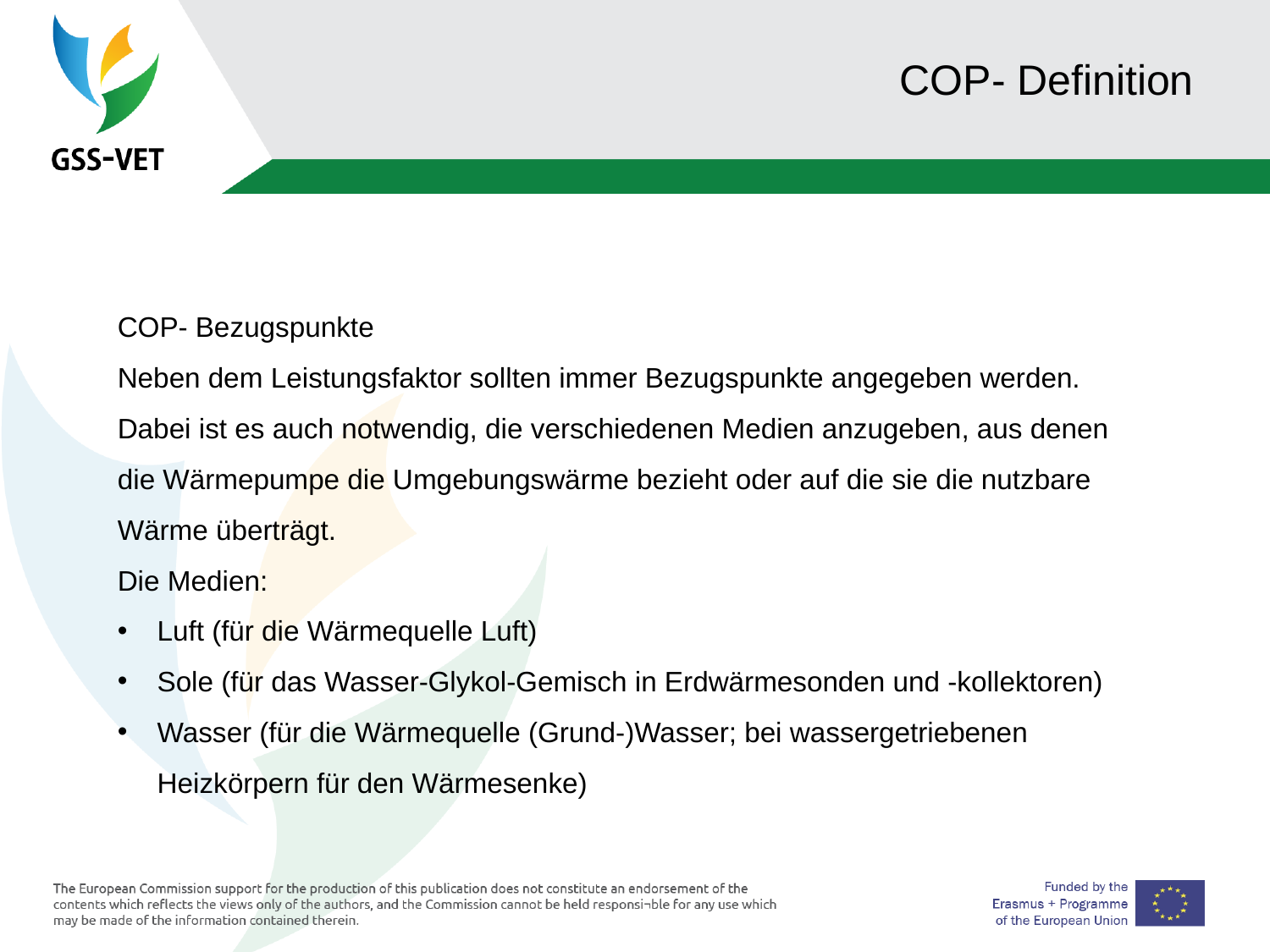

# COP- Definition
COP- Bezugspunkte
Neben dem Leistungsfaktor sollten immer Bezugspunkte angegeben werden.
Dabei ist es auch notwendig, die verschiedenen Medien anzugeben, aus denen die Wärmepumpe die Umgebungswärme bezieht oder auf die sie die nutzbare Wärme überträgt.
Die Medien:
Luft (für die Wärmequelle Luft)
Sole (für das Wasser-Glykol-Gemisch in Erdwärmesonden und -kollektoren)
Wasser (für die Wärmequelle (Grund-)Wasser; bei wassergetriebenen Heizkörpern für den Wärmesenke)